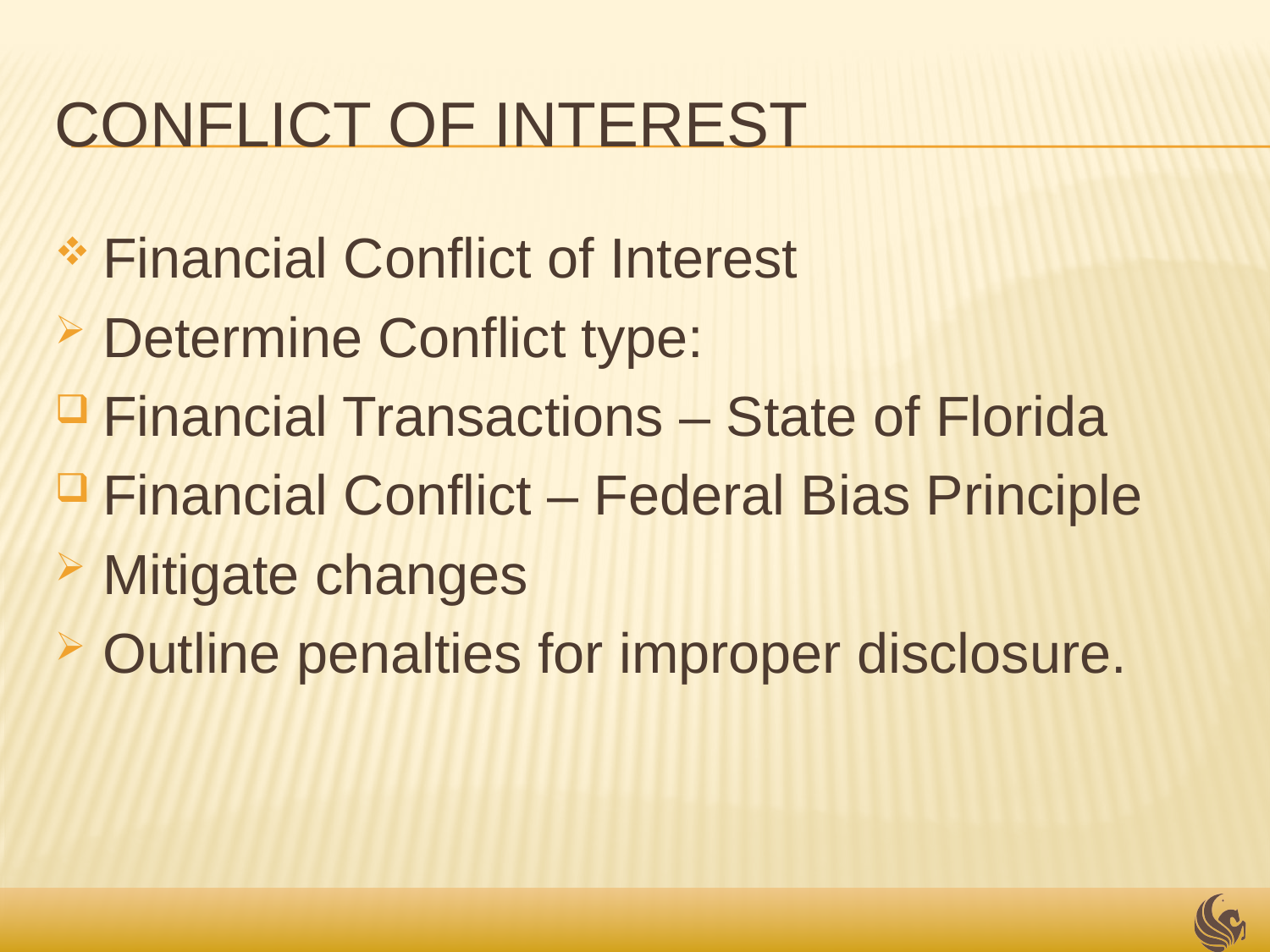

# Conflict of Interest
Financial Conflict of Interest
Determine Conflict type:
Financial Transactions – State of Florida
Financial Conflict – Federal Bias Principle
Mitigate changes
Outline penalties for improper disclosure.